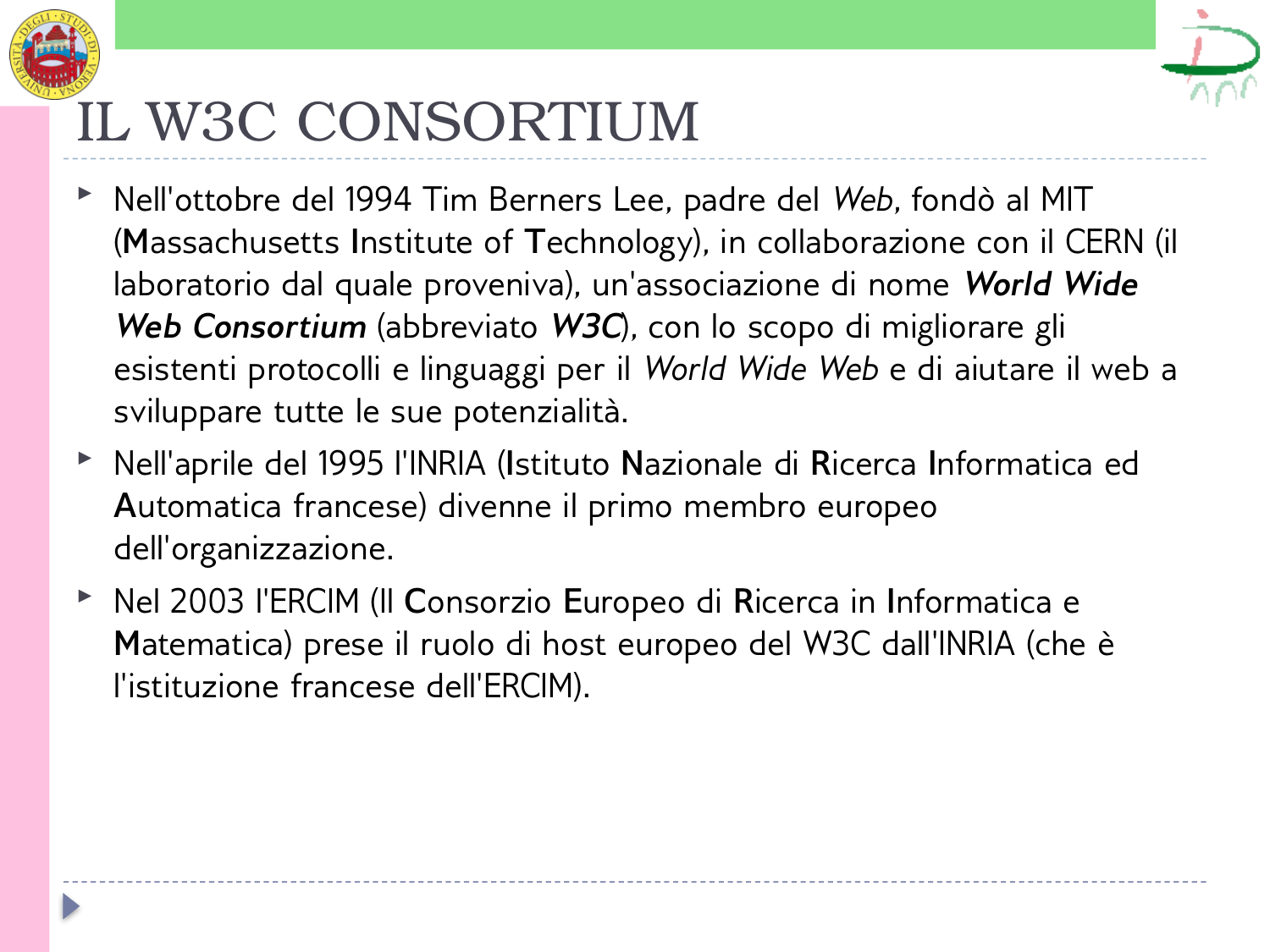

# IL W3C CONSORTIUM
Nell'ottobre del 1994 Tim Berners Lee, padre del Web, fondò al MIT (Massachusetts Institute of Technology), in collaborazione con il CERN (il laboratorio dal quale proveniva), un'associazione di nome World Wide Web Consortium (abbreviato W3C), con lo scopo di migliorare gli esistenti protocolli e linguaggi per il World Wide Web e di aiutare il web a sviluppare tutte le sue potenzialità.
Nell'aprile del 1995 l'INRIA (Istituto Nazionale di Ricerca Informatica ed Automatica francese) divenne il primo membro europeo dell'organizzazione.
Nel 2003 l'ERCIM (Il Consorzio Europeo di Ricerca in Informatica e Matematica) prese il ruolo di host europeo del W3C dall'INRIA (che è l'istituzione francese dell'ERCIM).